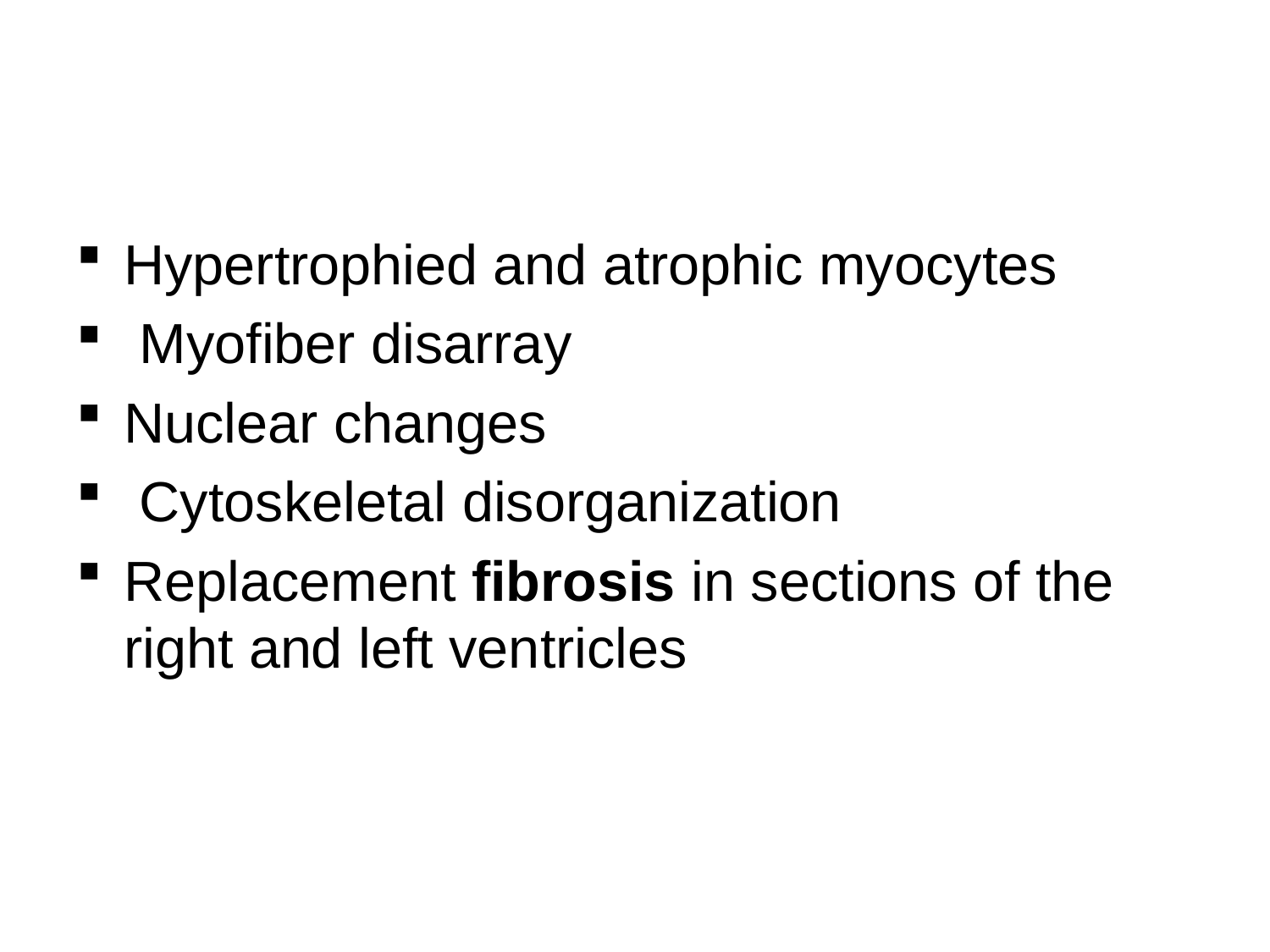

#
Hypertrophied and atrophic myocytes
 Myofiber disarray
Nuclear changes
 Cytoskeletal disorganization
Replacement fibrosis in sections of the right and left ventricles